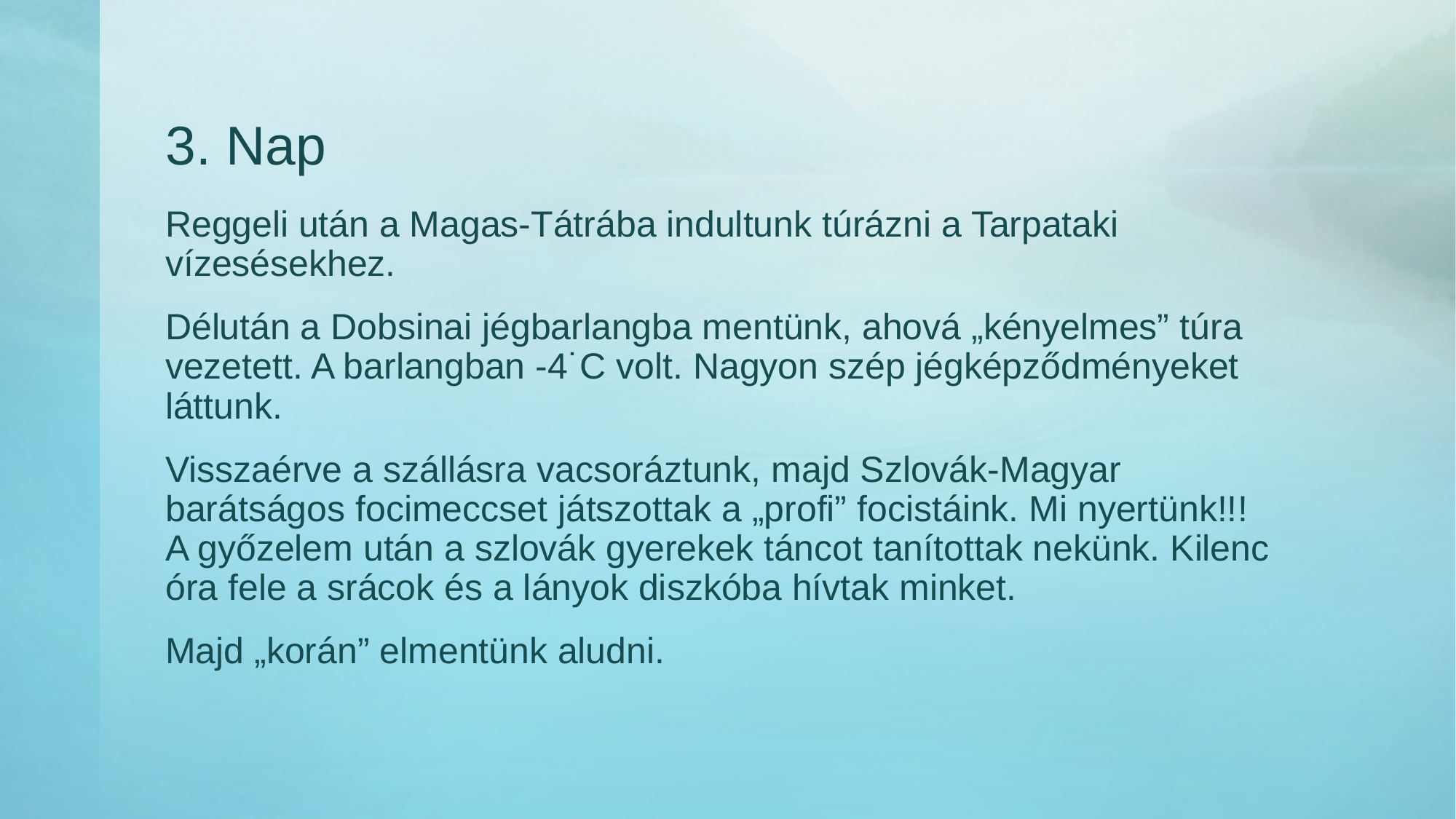

# 3. Nap
Reggeli után a Magas-Tátrába indultunk túrázni a Tarpataki vízesésekhez.
Délután a Dobsinai jégbarlangba mentünk, ahová „kényelmes” túra vezetett. A barlangban -4˙C volt. Nagyon szép jégképződményeket láttunk.
Visszaérve a szállásra vacsoráztunk, majd Szlovák-Magyar barátságos focimeccset játszottak a „profi” focistáink. Mi nyertünk!!!   A győzelem után a szlovák gyerekek táncot tanítottak nekünk. Kilenc óra fele a srácok és a lányok diszkóba hívtak minket.
Majd „korán” elmentünk aludni.